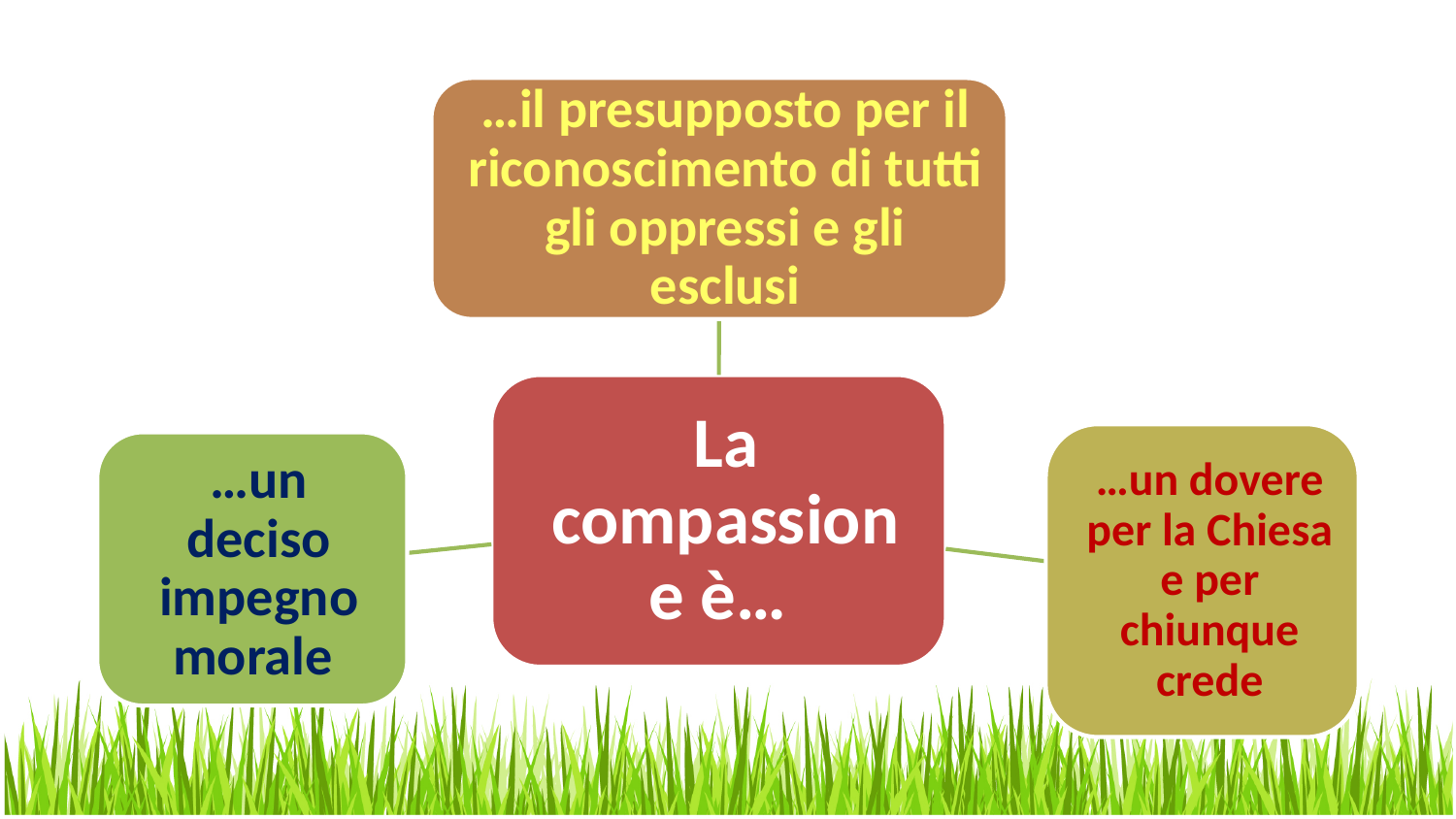

La compassione è…
…il presupposto per il riconoscimento di tutti gli oppressi e gli esclusi
…un dovere per la Chiesa e per chiunque crede
…un deciso impegno morale